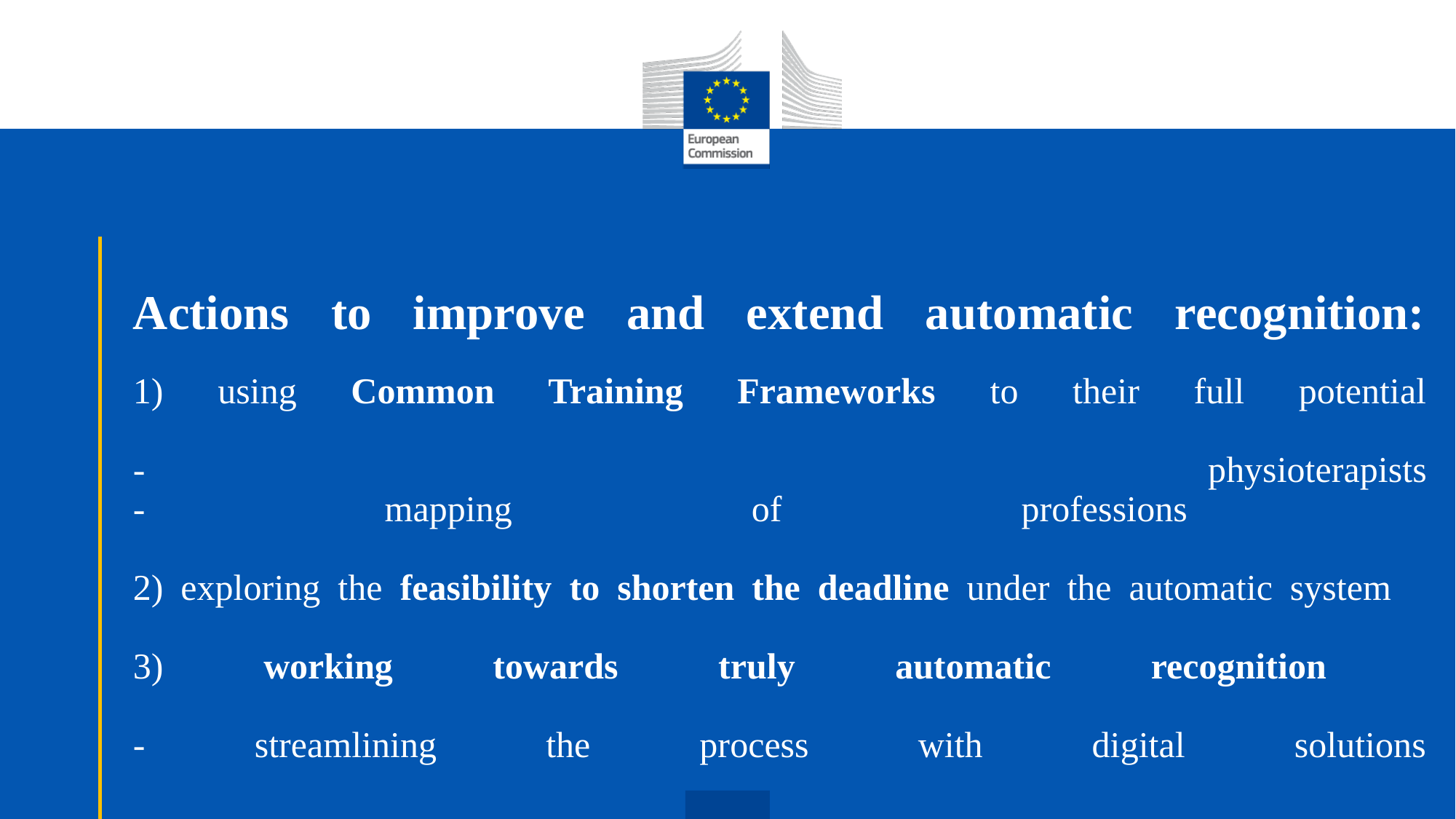

# Actions to improve and extend automatic recognition: 1) using Common Training Frameworks to their full potential - physioterapists - mapping of professions 2) exploring the feasibility to shorten the deadline under the automatic system 3) working towards truly automatic recognition - streamlining the process with digital solutions